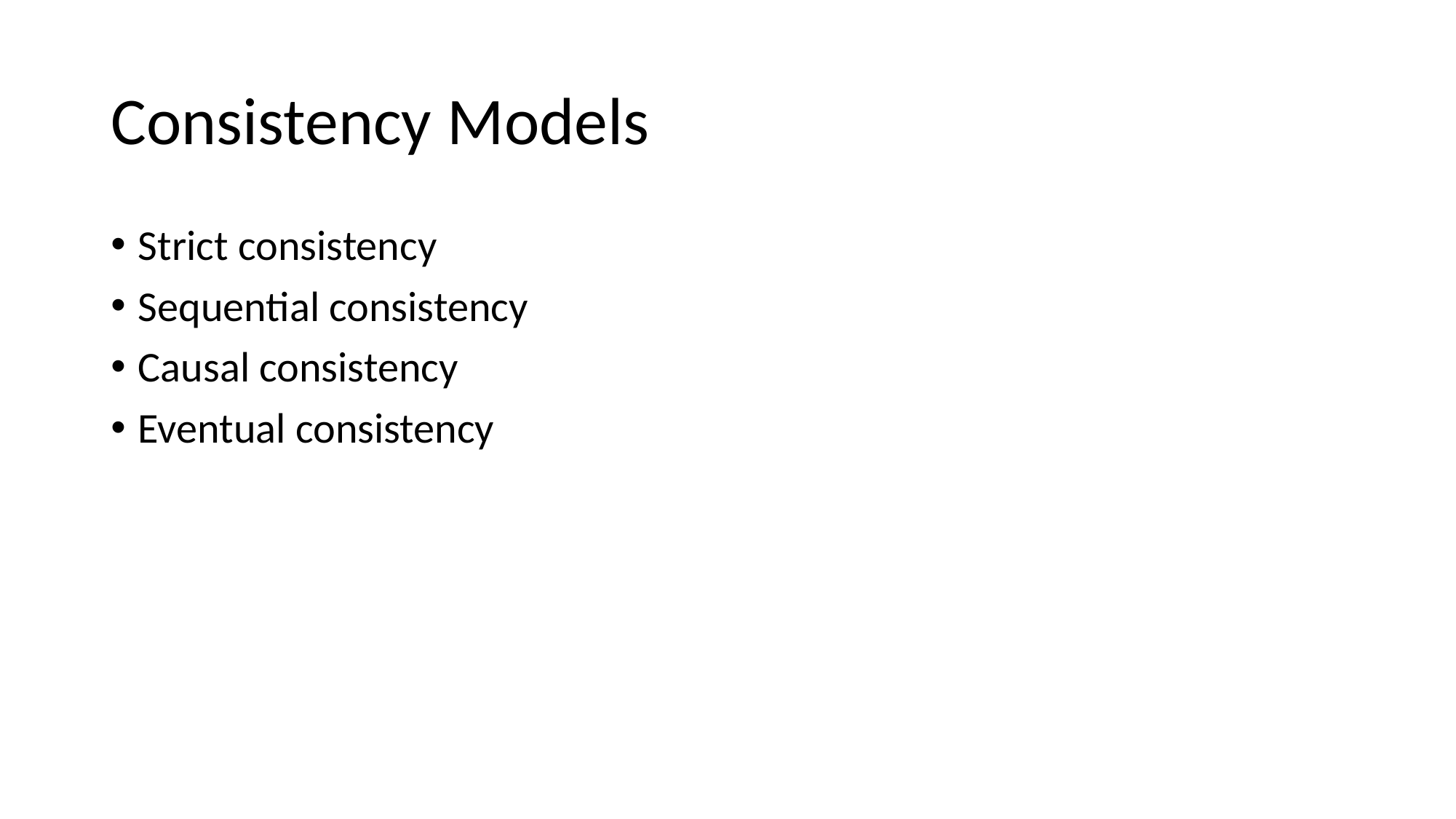

# Consistency Models
Strict consistency
Sequential consistency
Causal consistency
Eventual consistency